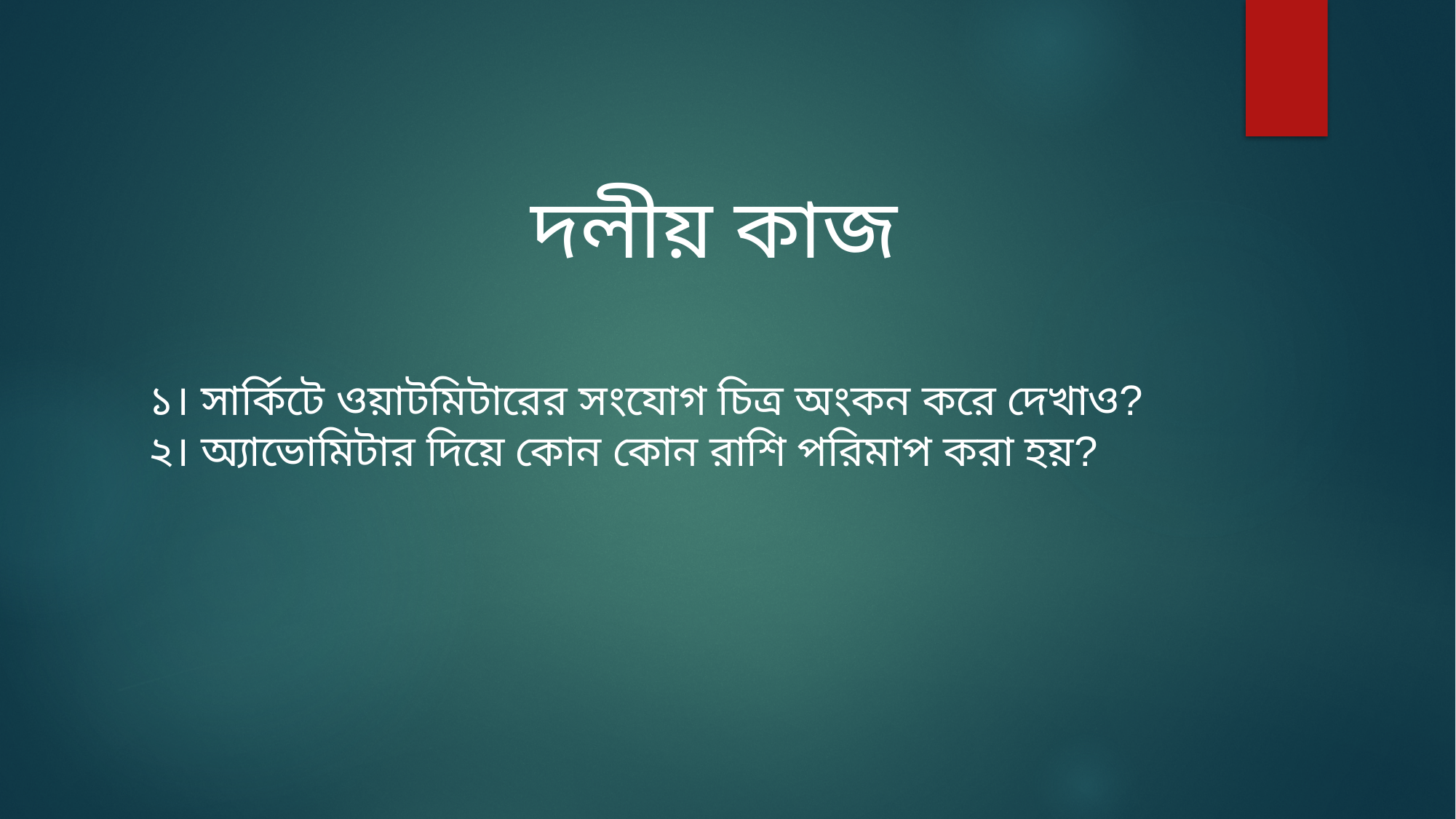

দলীয় কাজ

১। সার্কিটে ওয়াটমিটারের সংযোগ চিত্র অংকন করে দেখাও?
২। অ্যাভোমিটার দিয়ে কোন কোন রাশি পরিমাপ করা হয়?